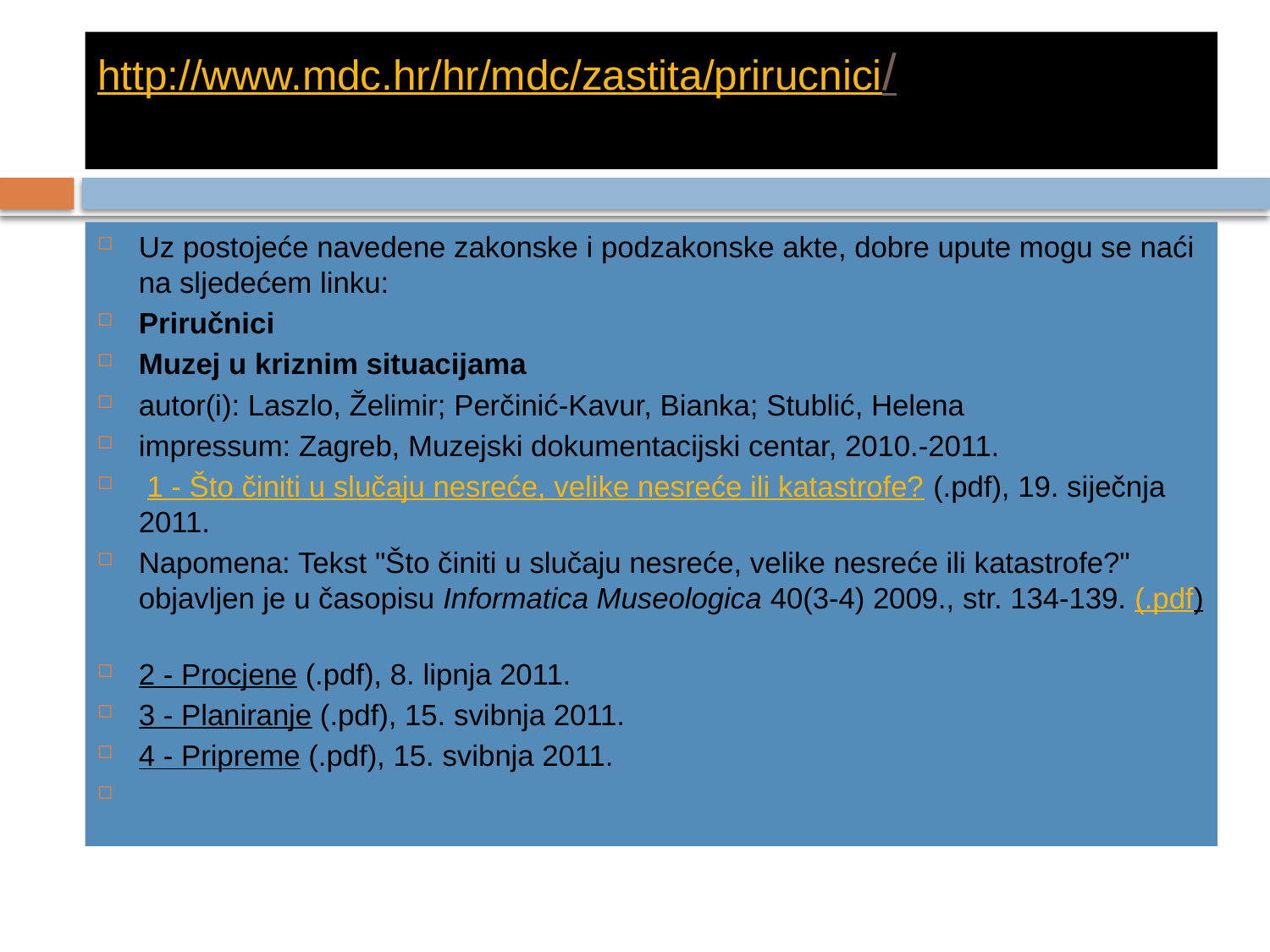

# http://www.mdc.hr/hr/mdc/zastita/prirucnici/
Uz postojeće navedene zakonske i podzakonske akte, dobre upute mogu se naći na sljedećem linku:
Priručnici
Muzej u kriznim situacijama
autor(i): Laszlo, Želimir; Perčinić-Kavur, Bianka; Stublić, Helena
impressum: Zagreb, Muzejski dokumentacijski centar, 2010.-2011.
 1 - Što činiti u slučaju nesreće, velike nesreće ili katastrofe? (.pdf), 19. siječnja 2011.
Napomena: Tekst "Što činiti u slučaju nesreće, velike nesreće ili katastrofe?" objavljen je u časopisu Informatica Museologica 40(3-4) 2009., str. 134-139. (.pdf)
2 - Procjene (.pdf), 8. lipnja 2011.
3 - Planiranje (.pdf), 15. svibnja 2011.
4 - Pripreme (.pdf), 15. svibnja 2011.